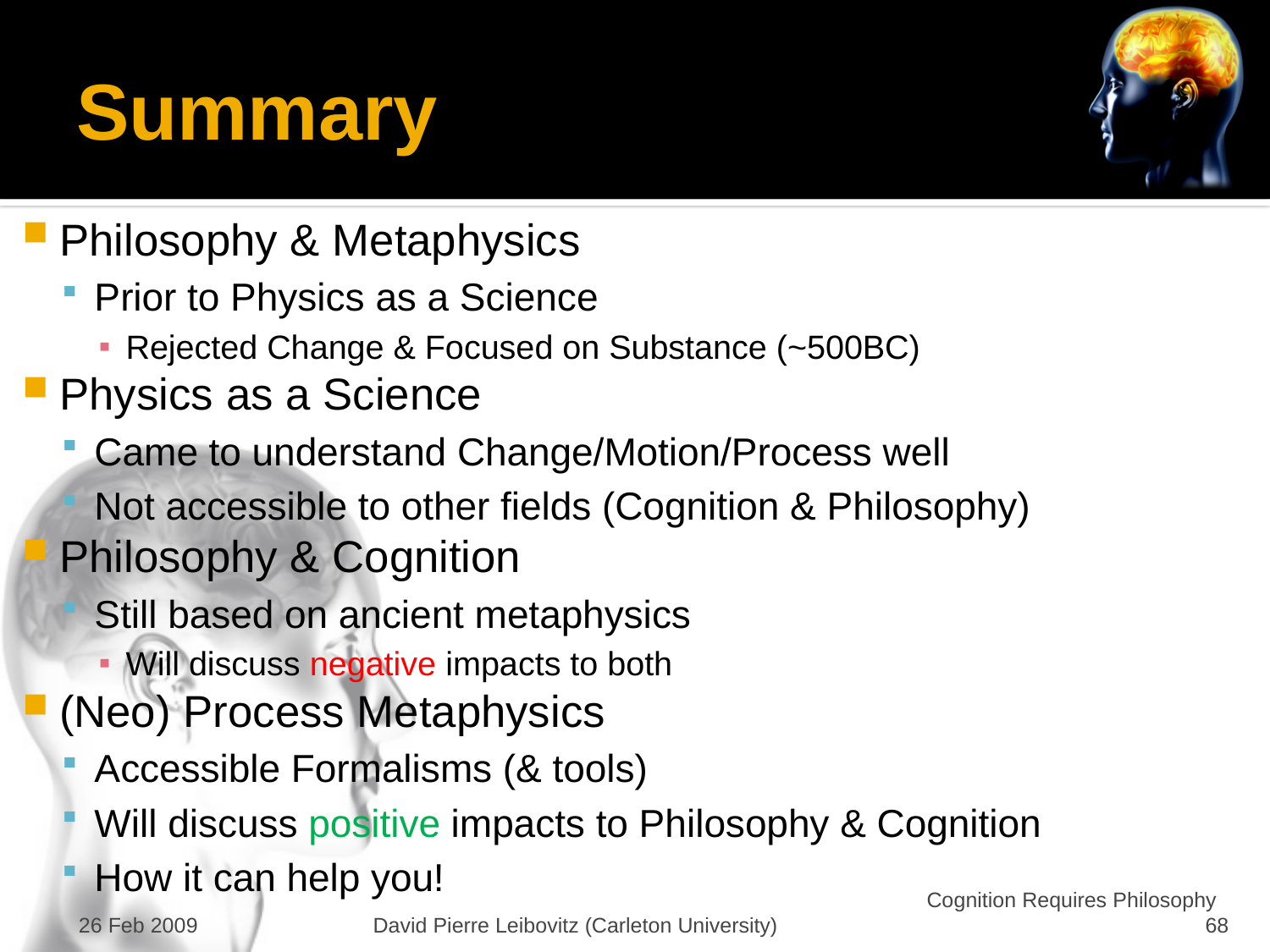

# Summary
Philosophy & Metaphysics
Prior to Physics as a Science
Rejected Change & Focused on Substance (~500BC)
Physics as a Science
Came to understand Change/Motion/Process well
Not accessible to other fields (Cognition & Philosophy)
Philosophy & Cognition
Still based on ancient metaphysics
Will discuss negative impacts to both
(Neo) Process Metaphysics
Accessible Formalisms (& tools)
Will discuss positive impacts to Philosophy & Cognition
How it can help you!
26 Feb 2009
David Pierre Leibovitz (Carleton University)
Cognition Requires Philosophy  68